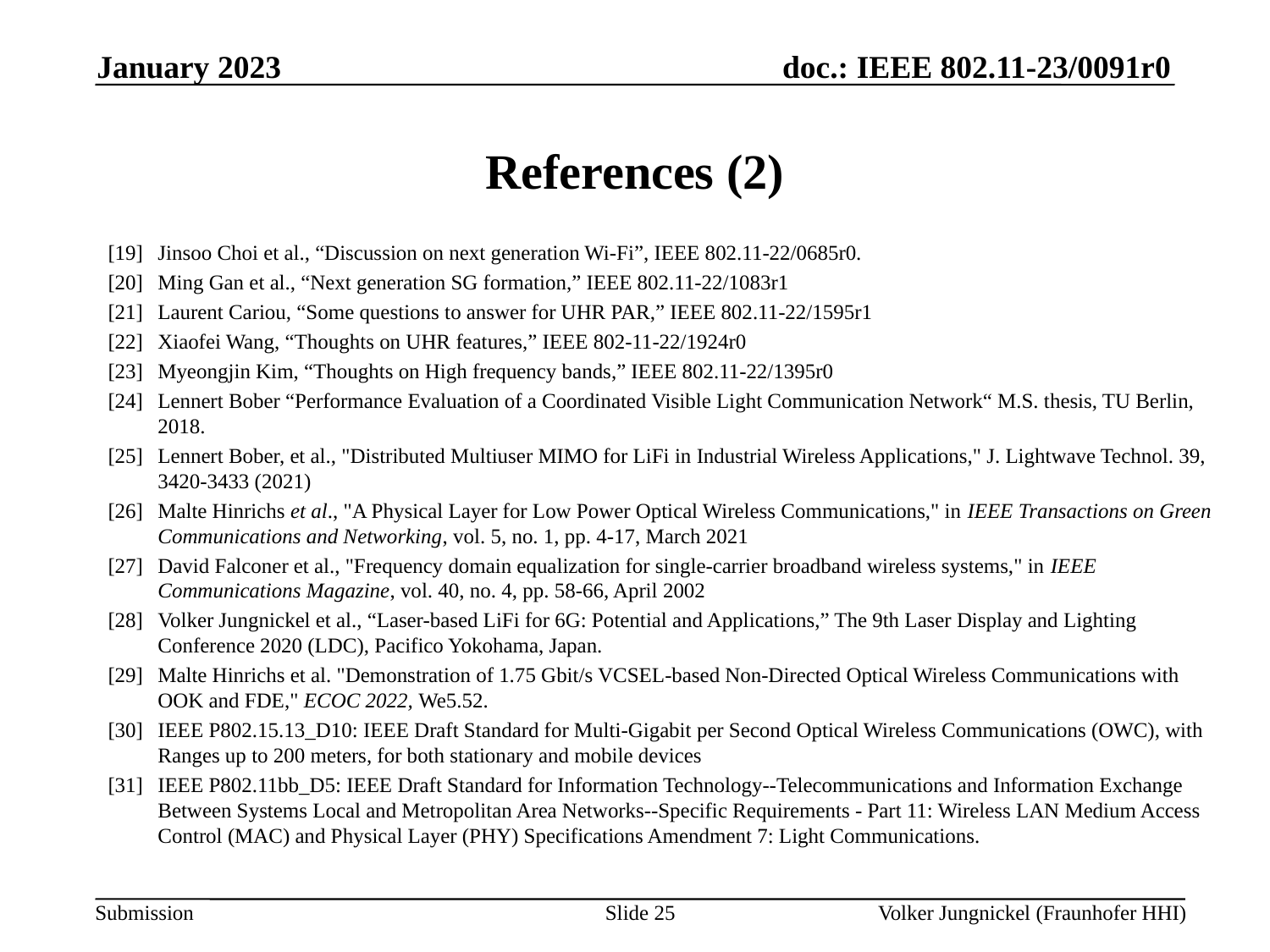

January 2023
# References (2)

[19] 	Jinsoo Choi et al., “Discussion on next generation Wi-Fi”, IEEE 802.11-22/0685r0.
[20] 	Ming Gan et al., “Next generation SG formation,” IEEE 802.11-22/1083r1
[21]	Laurent Cariou, “Some questions to answer for UHR PAR,” IEEE 802.11-22/1595r1
[22]	Xiaofei Wang, “Thoughts on UHR features,” IEEE 802-11-22/1924r0
[23]	Myeongjin Kim, “Thoughts on High frequency bands,” IEEE 802.11-22/1395r0
[24]	Lennert Bober “Performance Evaluation of a Coordinated Visible Light Communication Network“ M.S. thesis, TU Berlin, 2018.
[25]	Lennert Bober, et al., "Distributed Multiuser MIMO for LiFi in Industrial Wireless Applications," J. Lightwave Technol. 39, 3420-3433 (2021)
[26] 	Malte Hinrichs et al., "A Physical Layer for Low Power Optical Wireless Communications," in IEEE Transactions on Green Communications and Networking, vol. 5, no. 1, pp. 4-17, March 2021
[27]	David Falconer et al., "Frequency domain equalization for single-carrier broadband wireless systems," in IEEE Communications Magazine, vol. 40, no. 4, pp. 58-66, April 2002
[28]	Volker Jungnickel et al., “Laser-based LiFi for 6G: Potential and Applications,” The 9th Laser Display and Lighting Conference 2020 (LDC), Pacifico Yokohama, Japan.
[29]	Malte Hinrichs et al. "Demonstration of 1.75 Gbit/s VCSEL-based Non-Directed Optical Wireless Communications with OOK and FDE," ECOC 2022, We5.52.
[30]	IEEE P802.15.13_D10: IEEE Draft Standard for Multi-Gigabit per Second Optical Wireless Communications (OWC), with Ranges up to 200 meters, for both stationary and mobile devices
[31]	IEEE P802.11bb_D5: IEEE Draft Standard for Information Technology--Telecommunications and Information Exchange Between Systems Local and Metropolitan Area Networks--Specific Requirements - Part 11: Wireless LAN Medium Access Control (MAC) and Physical Layer (PHY) Specifications Amendment 7: Light Communications.
Slide 25
Volker Jungnickel (Fraunhofer HHI)